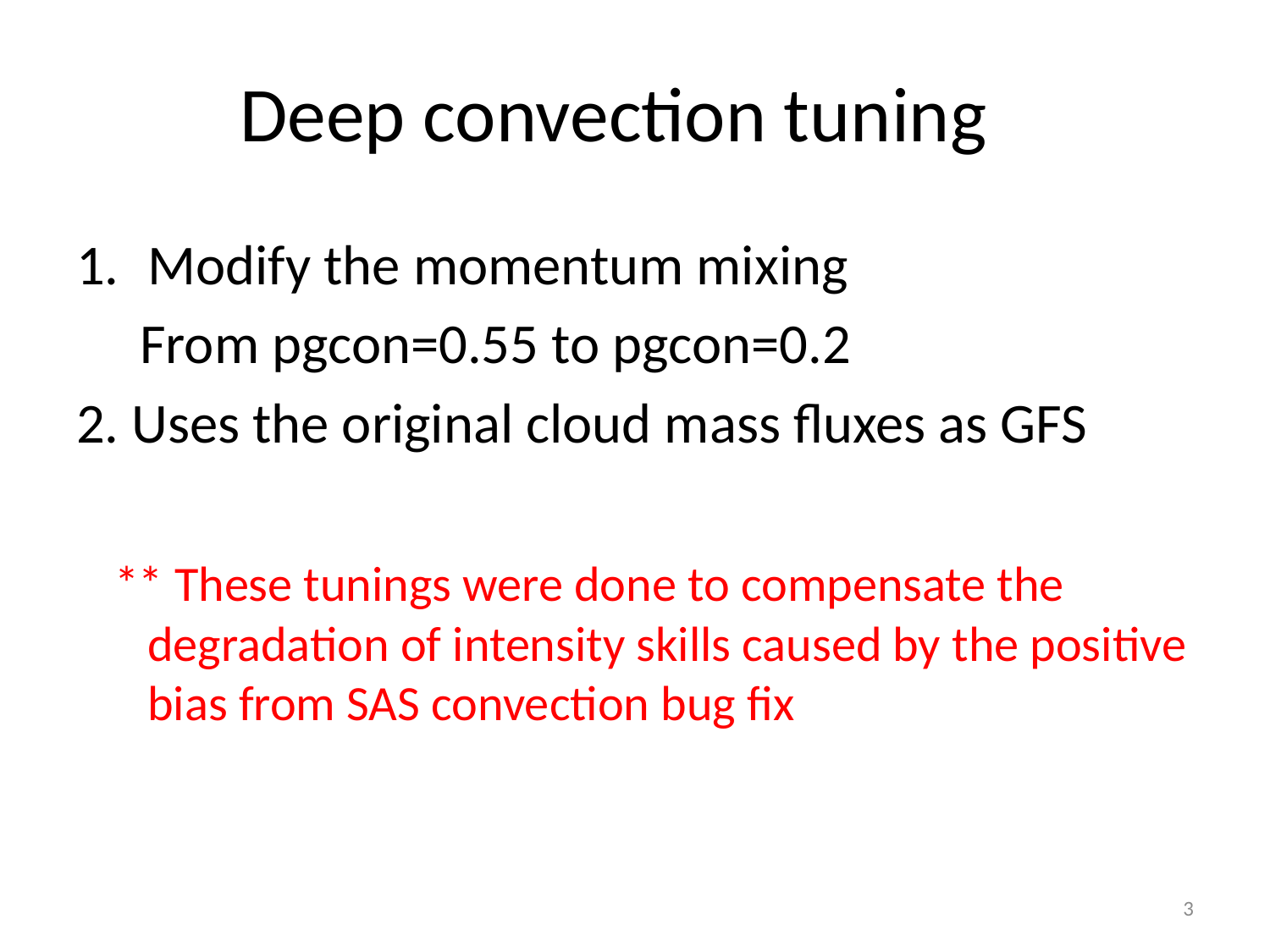

# Deep convection tuning
Modify the momentum mixing
     From pgcon=0.55 to pgcon=0.2
2. Uses the original cloud mass fluxes as GFS

   ** These tunings were done to compensate the degradation of intensity skills caused by the positive bias from SAS convection bug fix
3